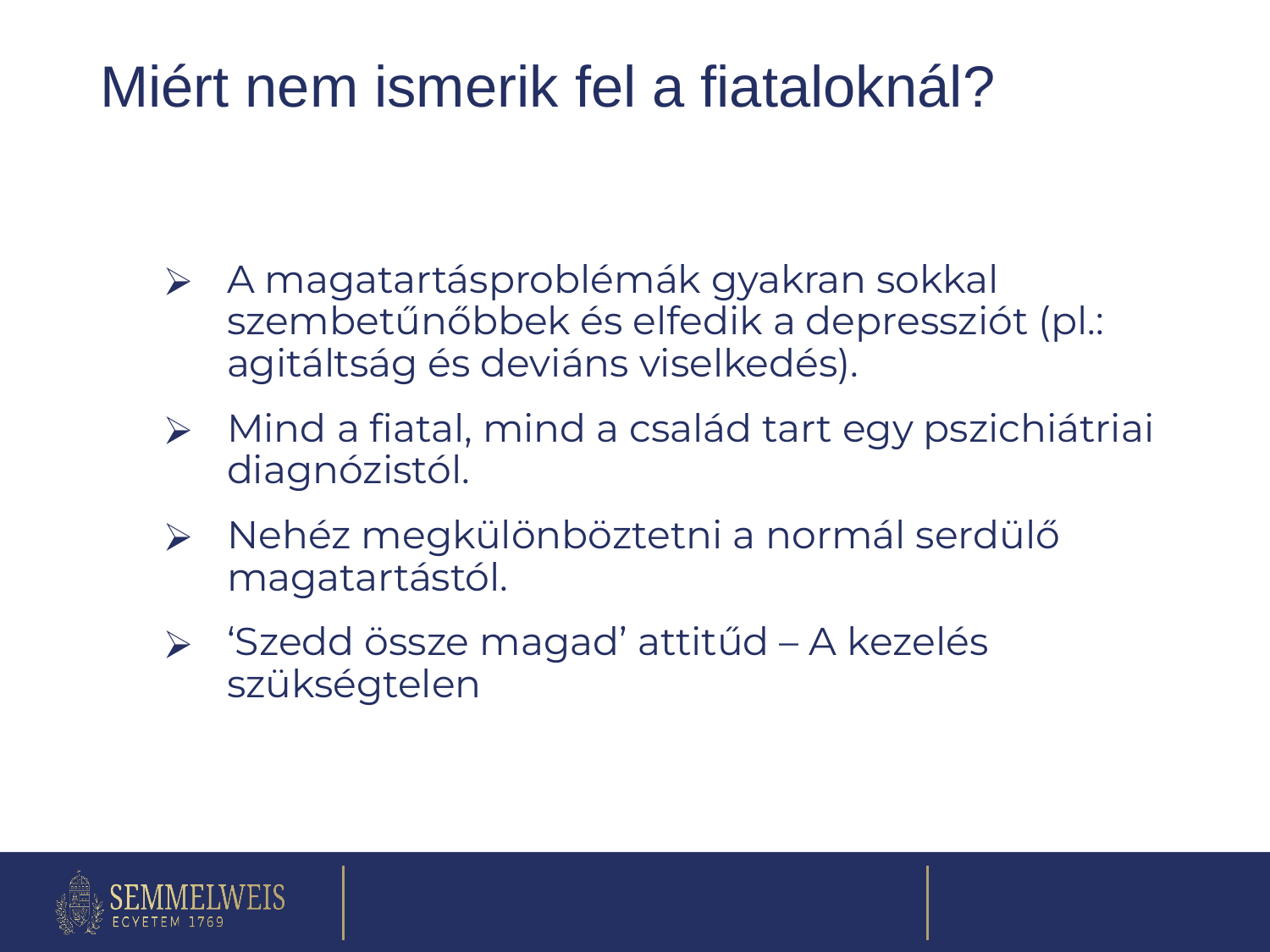

# Miért nem ismerik fel a fiataloknál?
A magatartásproblémák gyakran sokkal szembetűnőbbek és elfedik a depressziót (pl.: agitáltság és deviáns viselkedés).
Mind a fiatal, mind a család tart egy pszichiátriai diagnózistól.
Nehéz megkülönböztetni a normál serdülő magatartástól.
‘Szedd össze magad’ attitűd – A kezelés szükségtelen